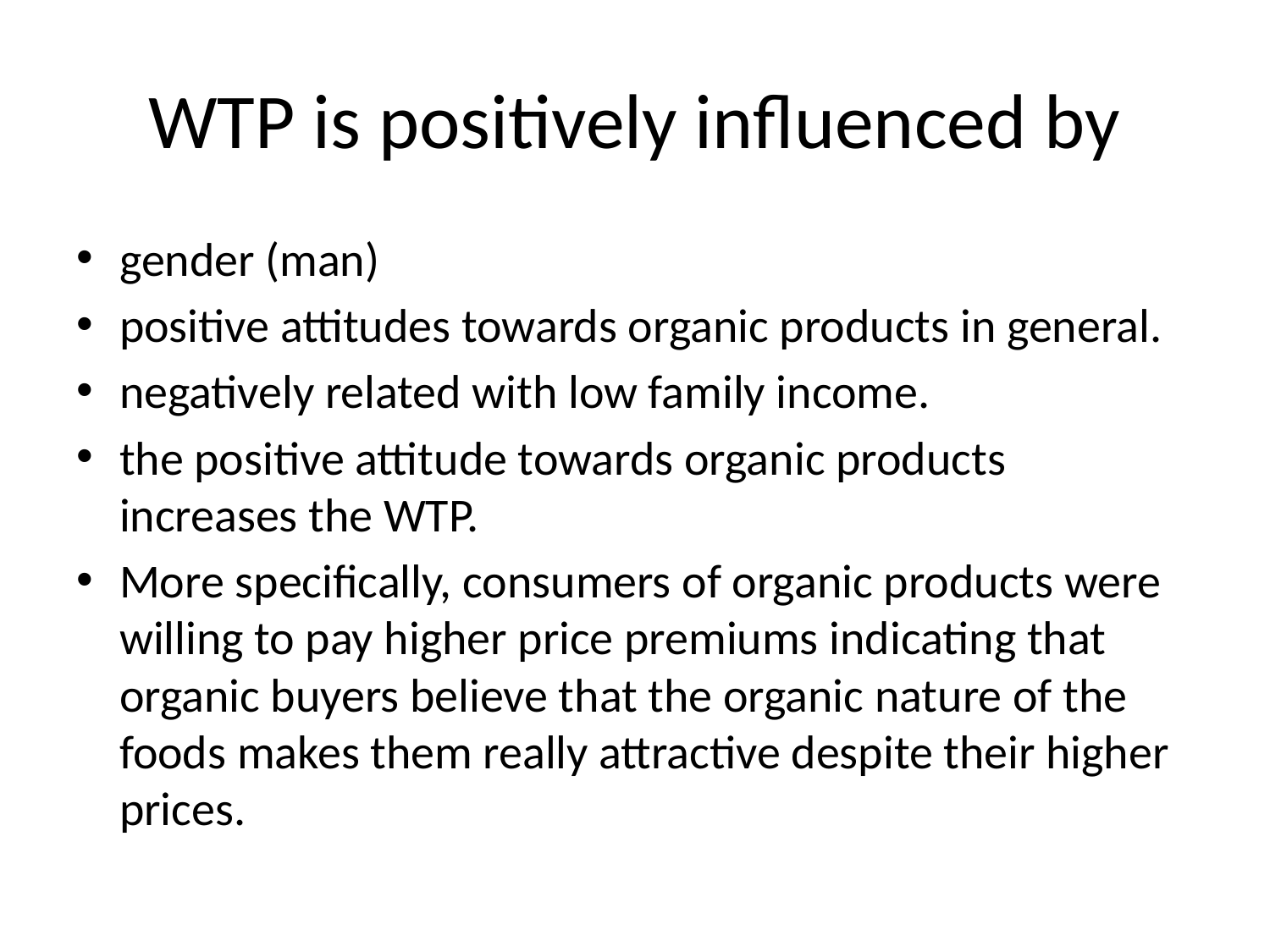

# WTP is positively influenced by
gender (man)
positive attitudes towards organic products in general.
negatively related with low family income.
the positive attitude towards organic products increases the WTP.
More specifically, consumers of organic products were willing to pay higher price premiums indicating that organic buyers believe that the organic nature of the foods makes them really attractive despite their higher prices.